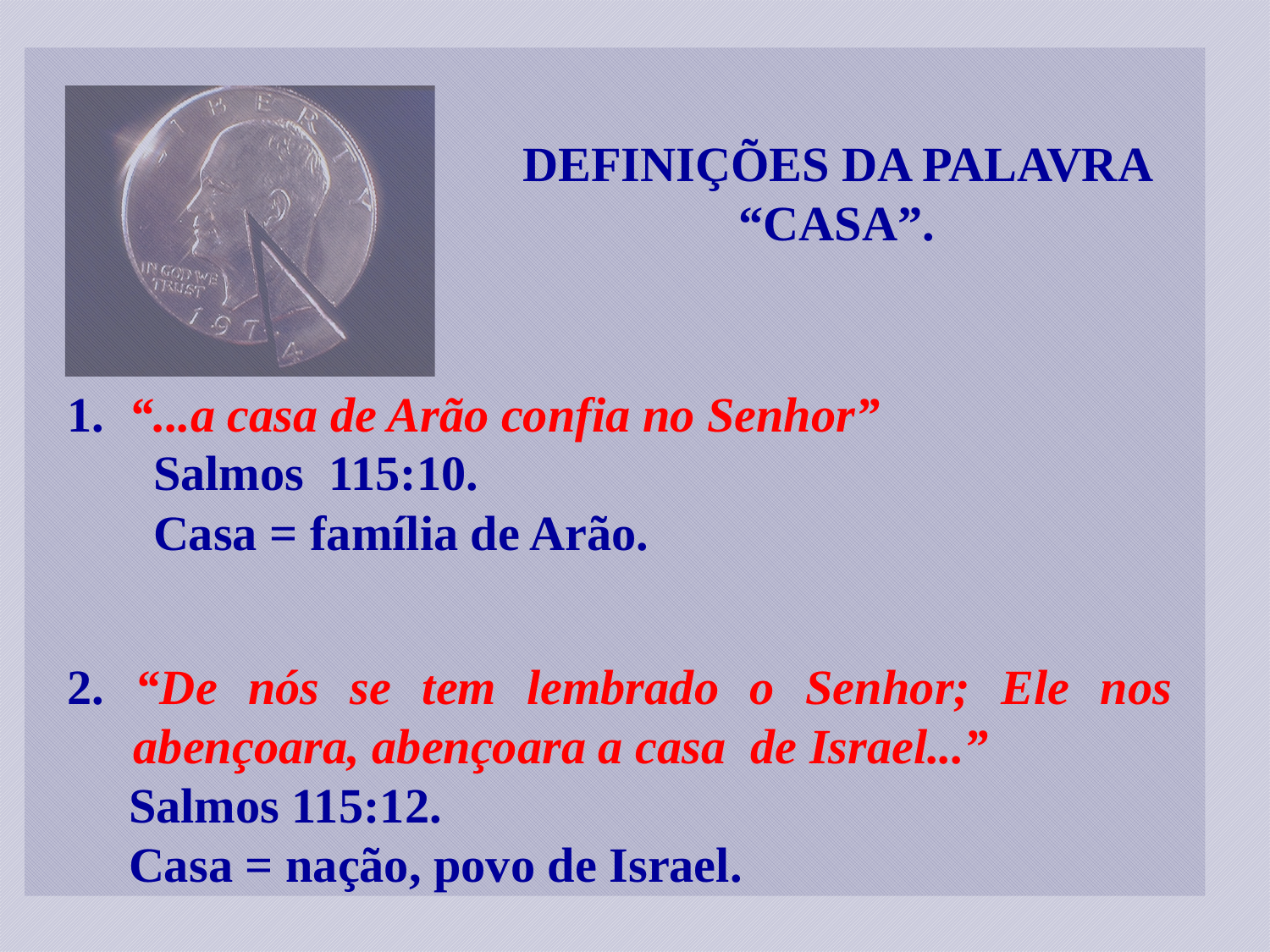

DEFINIÇÕES DA PALAVRA “CASA”.
1.  “...a casa de Arão confia no Senhor”
       Salmos  115:10.
       Casa = família de Arão.

2. “De nós se tem lembrado o Senhor; Ele nos abençoara, abençoara a casa  de Israel...”
     Salmos 115:12.
     Casa = nação, povo de Israel.